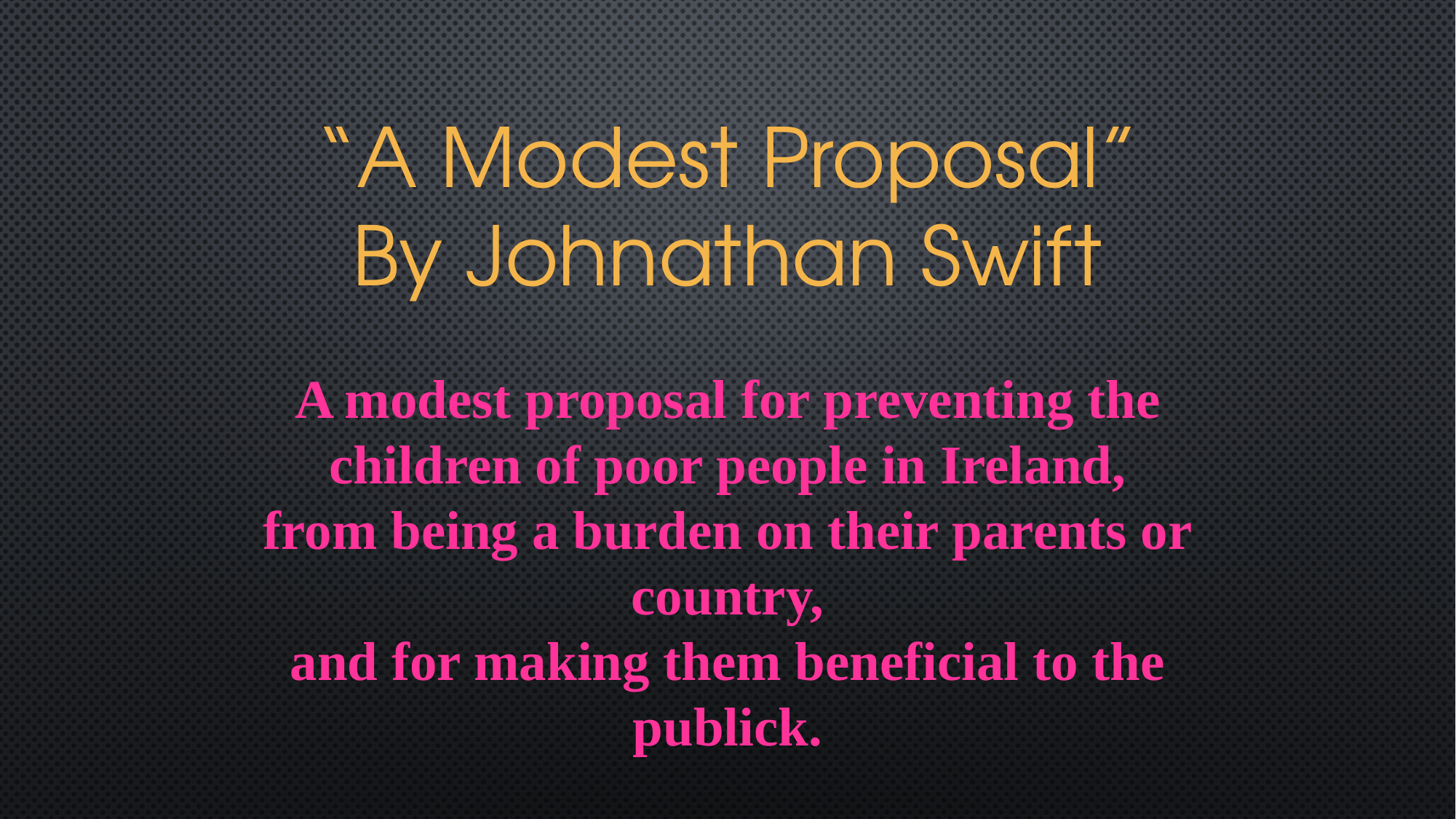

“A Modest Proposal”
By Johnathan Swift
A modest proposal for preventing the children of poor people in Ireland,
from being a burden on their parents or country,
and for making them beneficial to the publick.